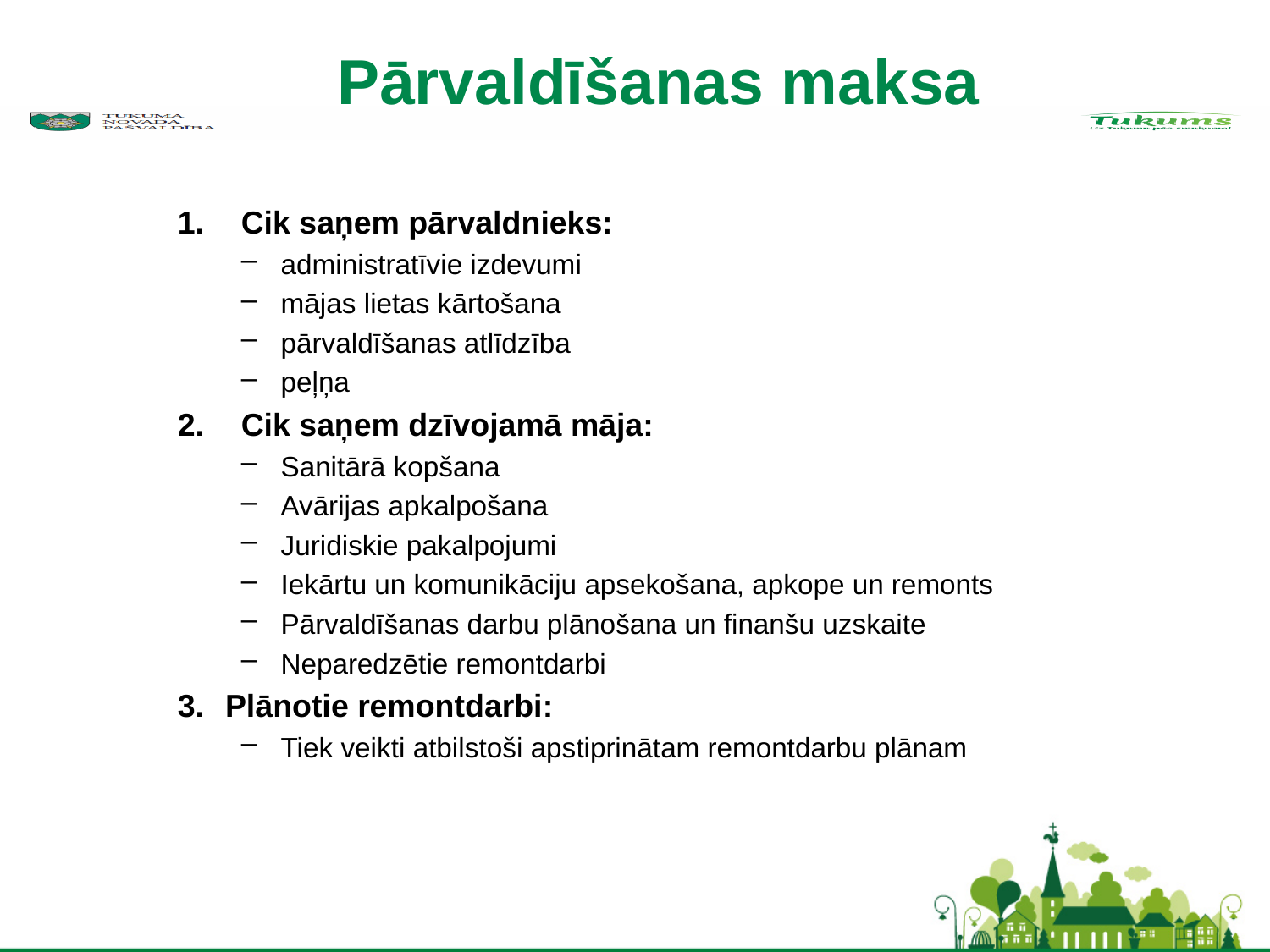

Pārvaldīšanas maksa
Cik saņem pārvaldnieks:
administratīvie izdevumi
mājas lietas kārtošana
pārvaldīšanas atlīdzība
peļņa
Cik saņem dzīvojamā māja:
Sanitārā kopšana
Avārijas apkalpošana
Juridiskie pakalpojumi
Iekārtu un komunikāciju apsekošana, apkope un remonts
Pārvaldīšanas darbu plānošana un finanšu uzskaite
Neparedzētie remontdarbi
Plānotie remontdarbi:
Tiek veikti atbilstoši apstiprinātam remontdarbu plānam